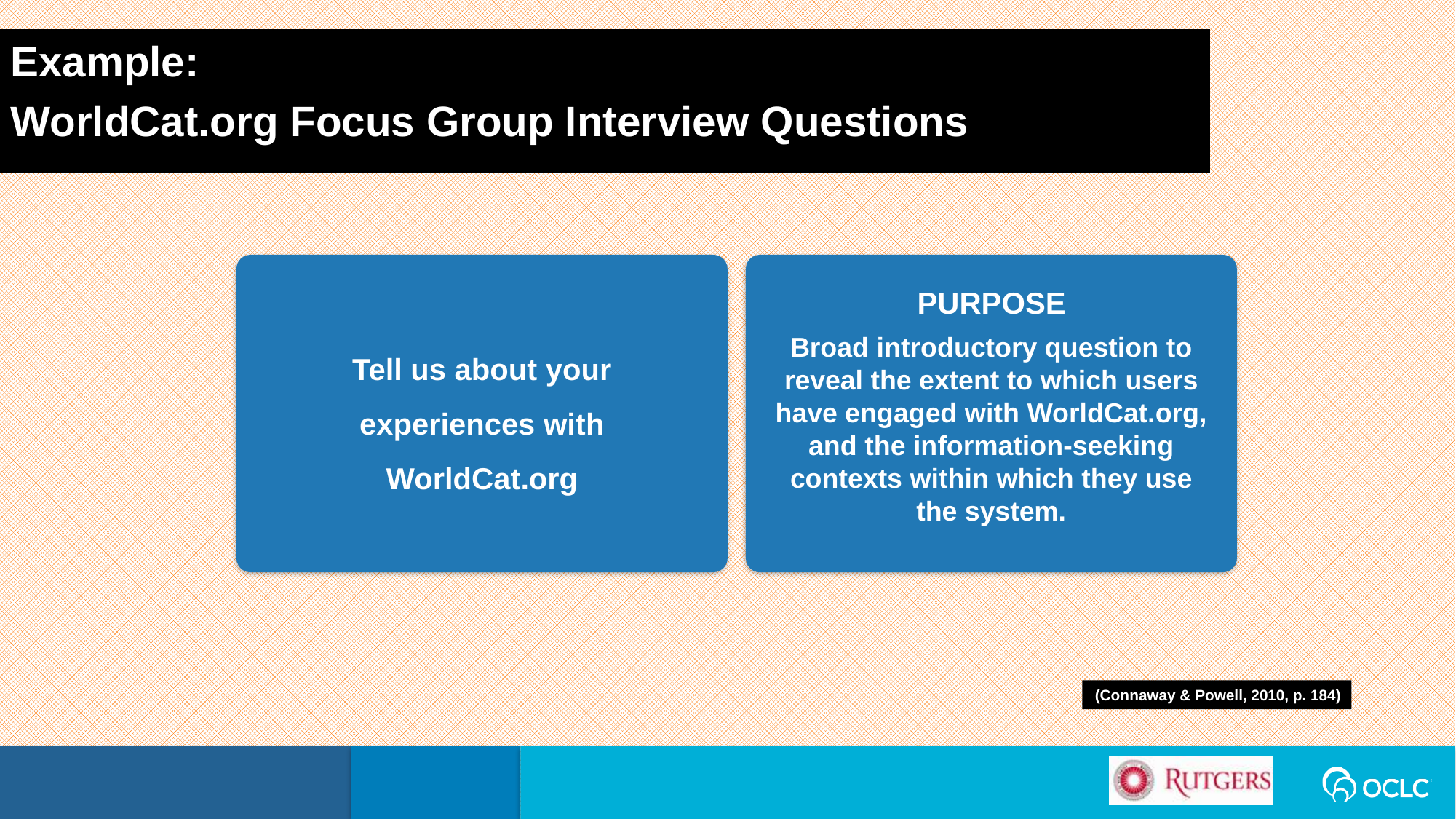

Example:
WorldCat.org Focus Group Interview Questions
Tell us about your experiences with WorldCat.org

Broad introductory question to reveal the extent to which users have engaged with WorldCat.org, and the information-seeking contexts within which they use the system.
Purpose
(Connaway & Powell, 2010, p. 184)